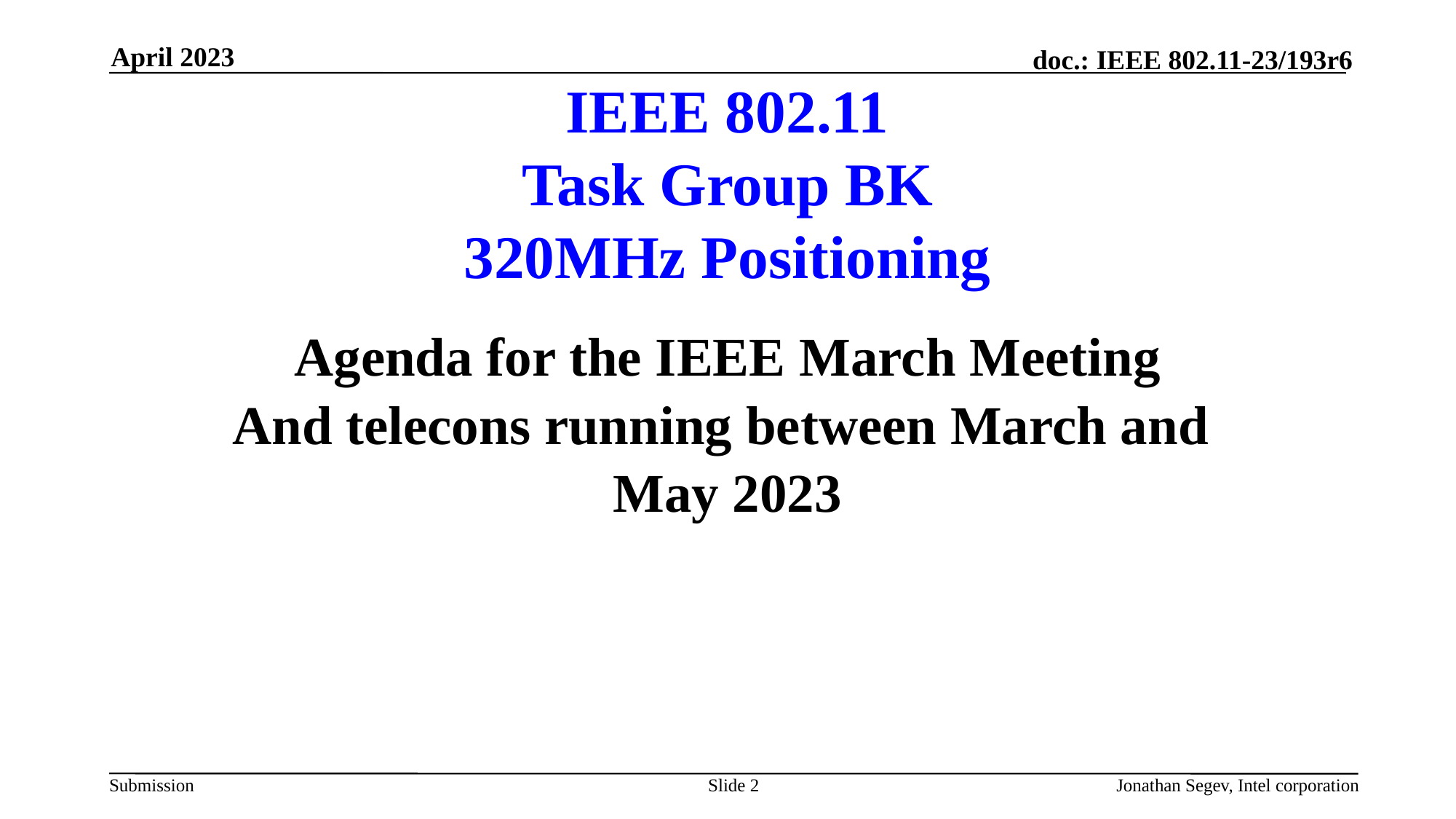

April 2023
# IEEE 802.11 Task Group BK 320MHz Positioning
Agenda for the IEEE March Meeting
And telecons running between March and
May 2023

Slide 2
Jonathan Segev, Intel corporation